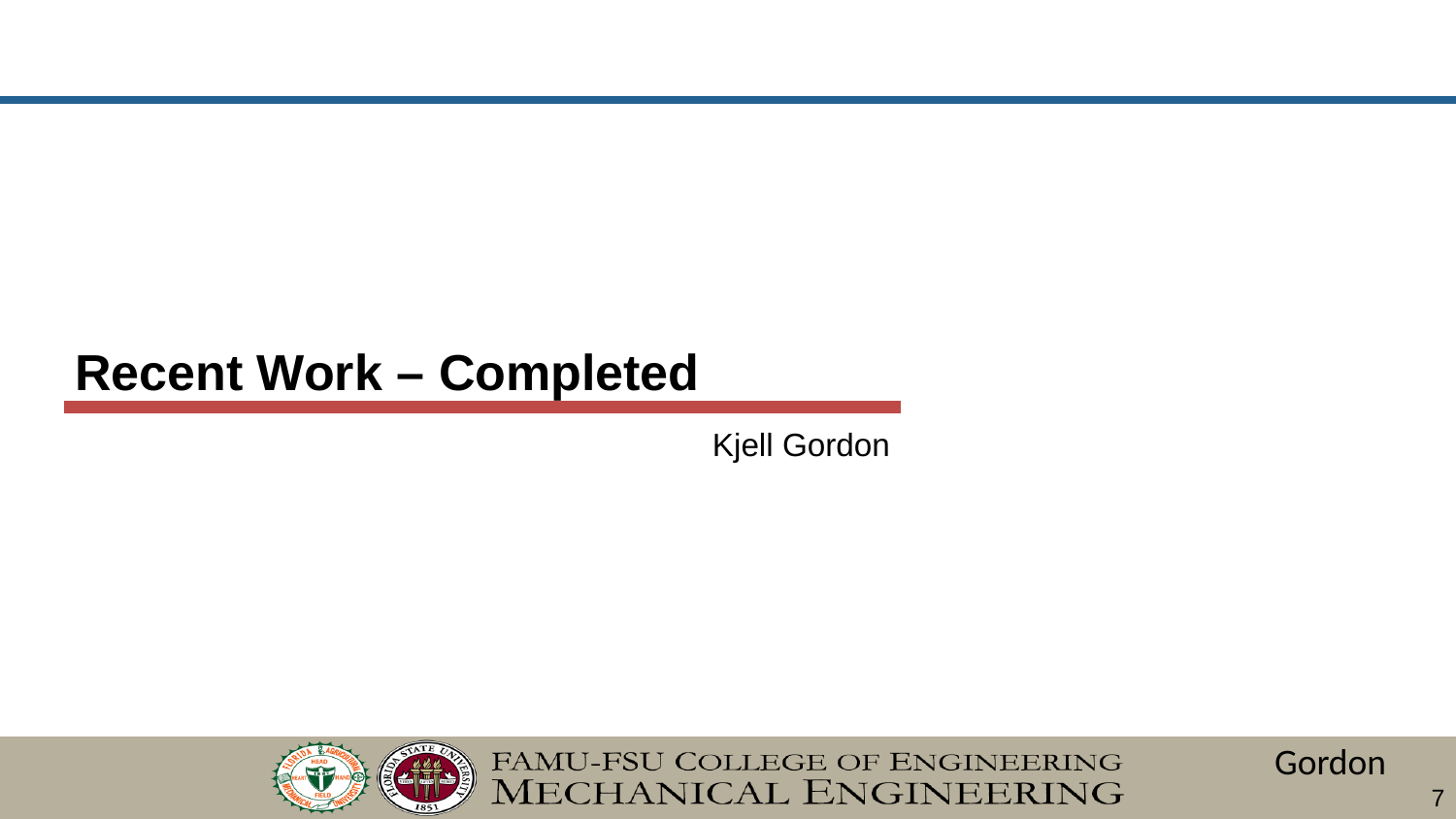

Recent Work – Completed
Kjell Gordon
Gordon